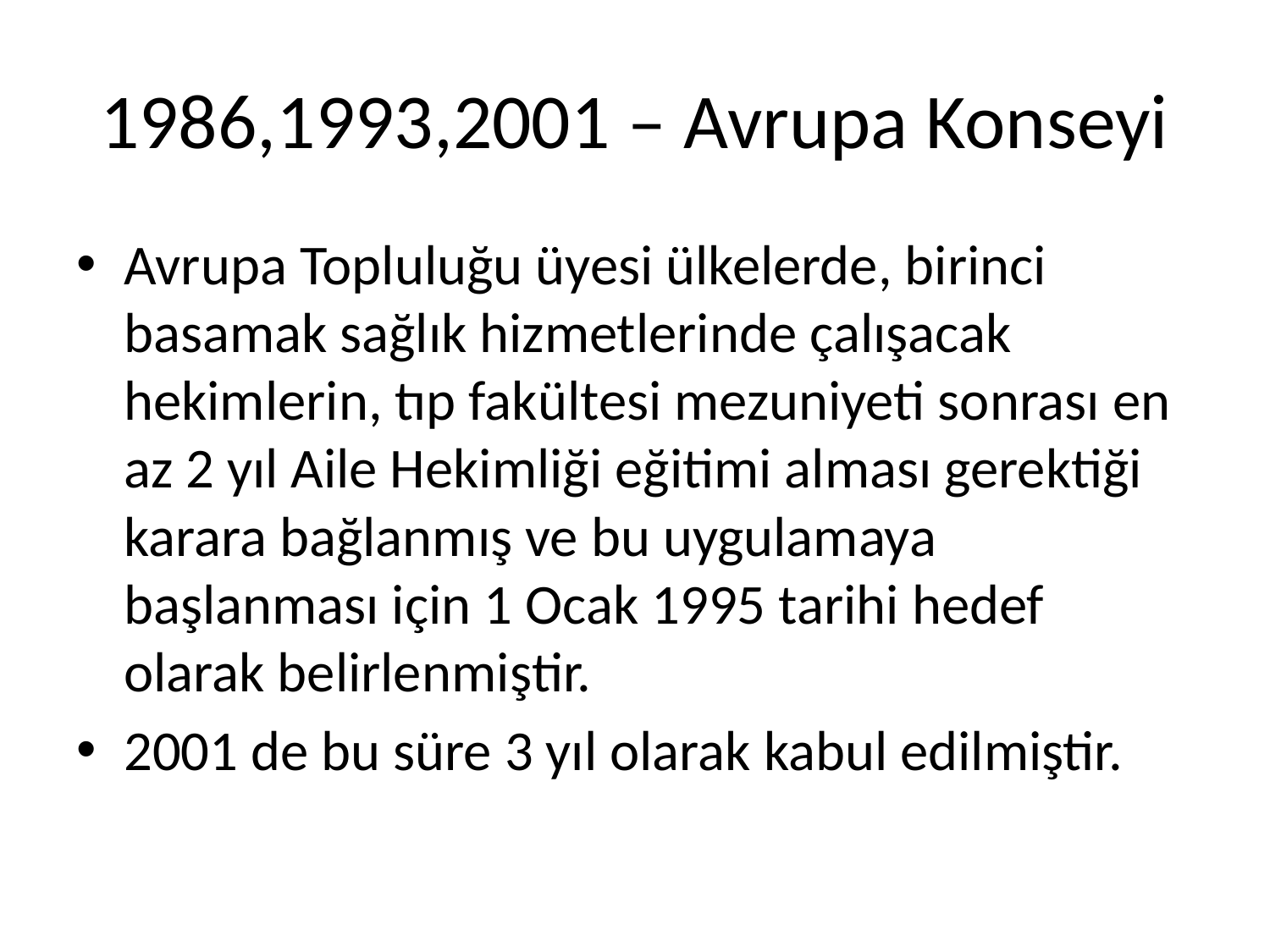

# 1986,1993,2001 – Avrupa Konseyi
Avrupa Topluluğu üyesi ülkelerde, birinci basamak sağlık hizmetlerinde çalışacak hekimlerin, tıp fakültesi mezuniyeti sonrası en az 2 yıl Aile Hekimliği eğitimi alması gerektiği karara bağlanmış ve bu uygulamaya başlanması için 1 Ocak 1995 tarihi hedef olarak belirlenmiştir.
2001 de bu süre 3 yıl olarak kabul edilmiştir.